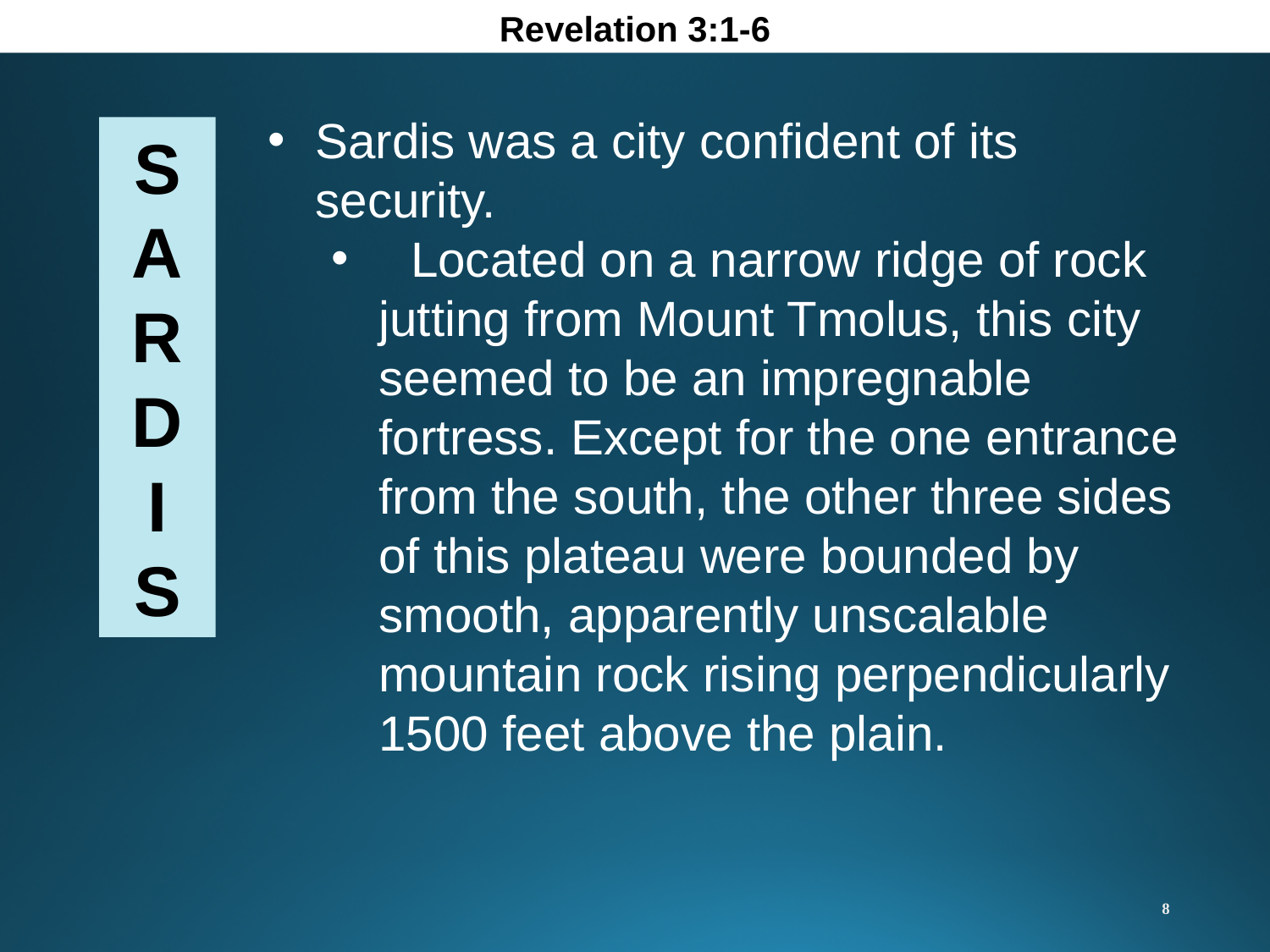

Revelation 3:1-6
Sardis was a city confident of its security.
	Located on a narrow ridge of rock jutting from Mount Tmolus, this city seemed to be an impregnable fortress. Except for the one entrance from the south, the other three sides of this plateau were bounded by smooth, apparently unscalable mountain rock rising perpendicularly 1500 feet above the plain.
S
A
R
D
I
S
8